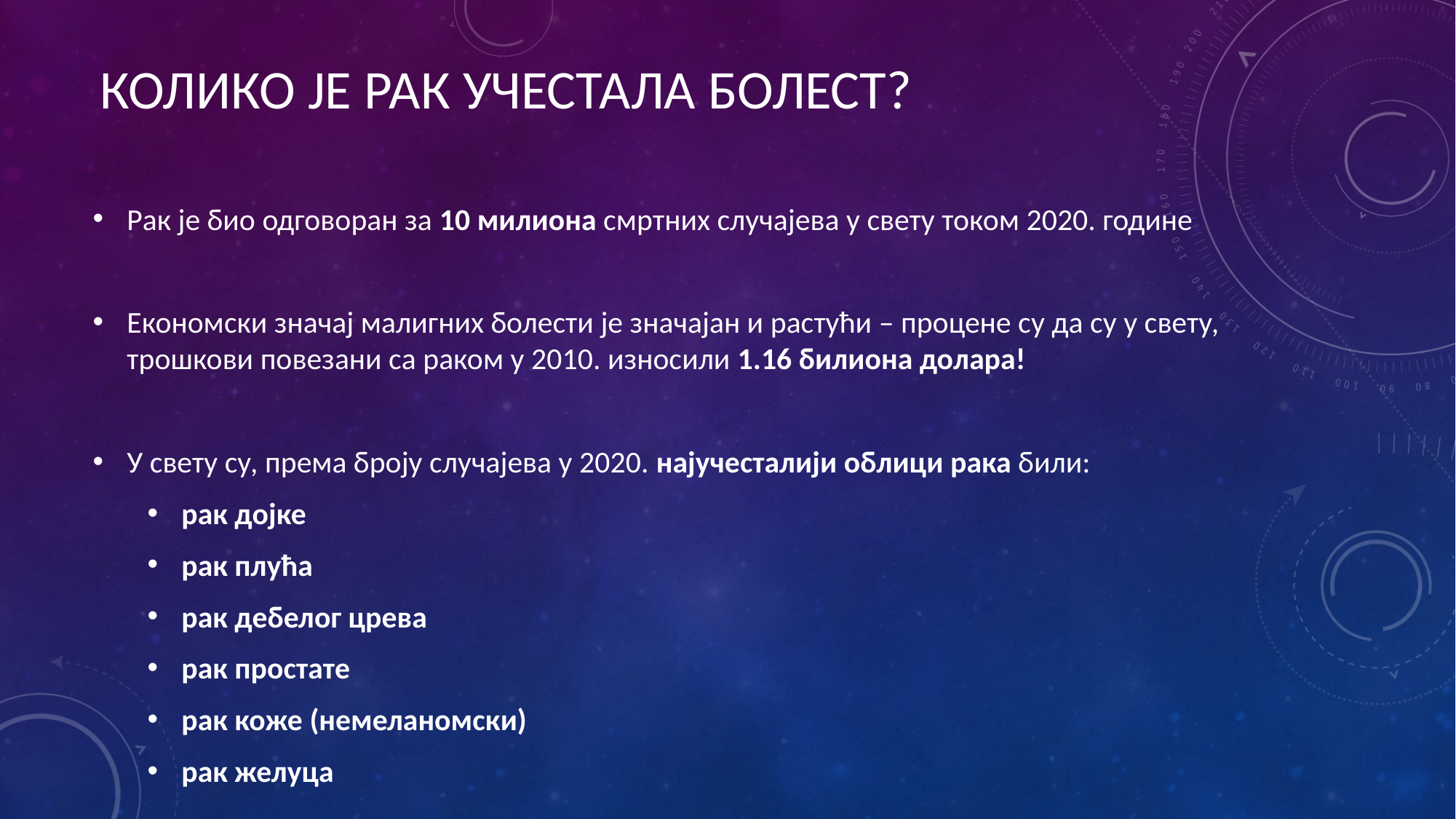

# Колико је рак учестала болест?
Рак је био одговоран за 10 милиона смртних случајева у свету током 2020. године

Економски значај малигних болести је значајан и растући – процене су да су у свету, трошкови повезани са раком у 2010. износили 1.16 билиона долара!

У свету су, према броју случајева у 2020. најучесталији облици рака били:
рак дојке
рак плућа
рак дебелог црева
рак простате
рак коже (немеланомски)
рак желуца